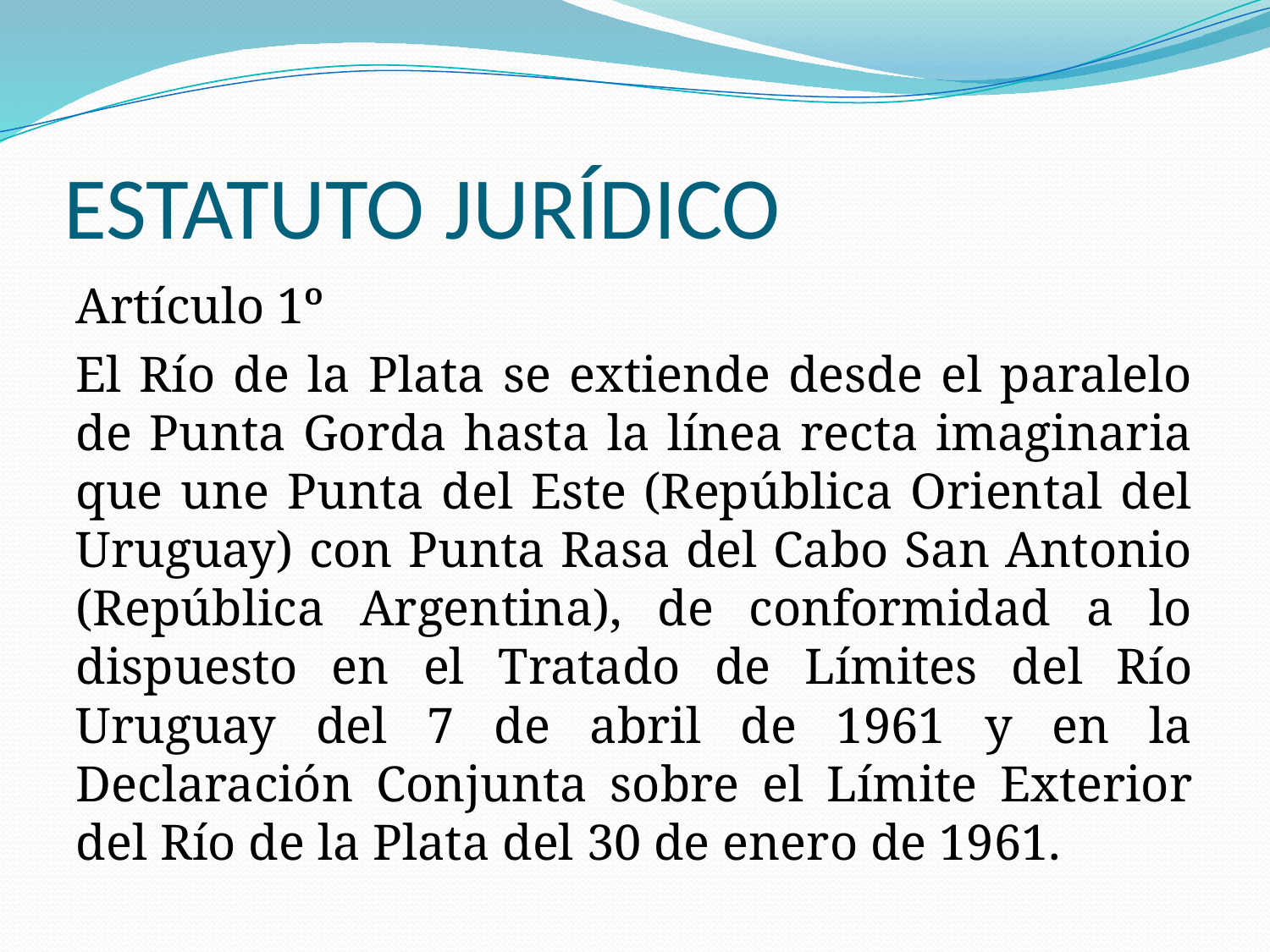

# ESTATUTO JURÍDICO
Artículo 1º
El Río de la Plata se extiende desde el paralelo de Punta Gorda hasta la línea recta imaginaria que une Punta del Este (República Oriental del Uruguay) con Punta Rasa del Cabo San Antonio (República Argentina), de conformidad a lo dispuesto en el Tratado de Límites del Río Uruguay del 7 de abril de 1961 y en la Declaración Conjunta sobre el Límite Exterior del Río de la Plata del 30 de enero de 1961.